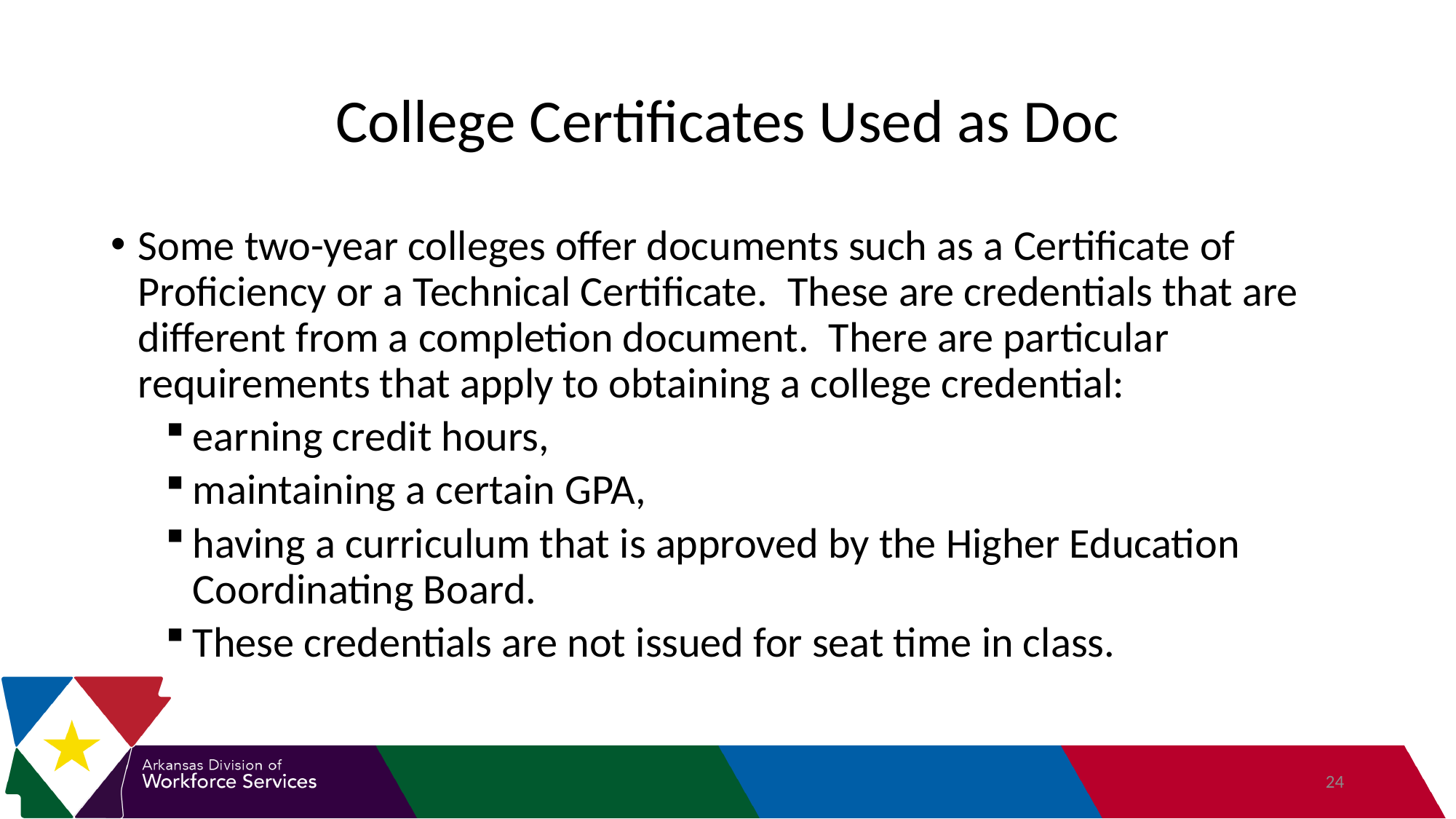

# College Certificates Used as Doc
Some two-year colleges offer documents such as a Certificate of Proficiency or a Technical Certificate.  These are credentials that are different from a completion document.  There are particular requirements that apply to obtaining a college credential:
earning credit hours,
maintaining a certain GPA,
having a curriculum that is approved by the Higher Education Coordinating Board.
These credentials are not issued for seat time in class.

24